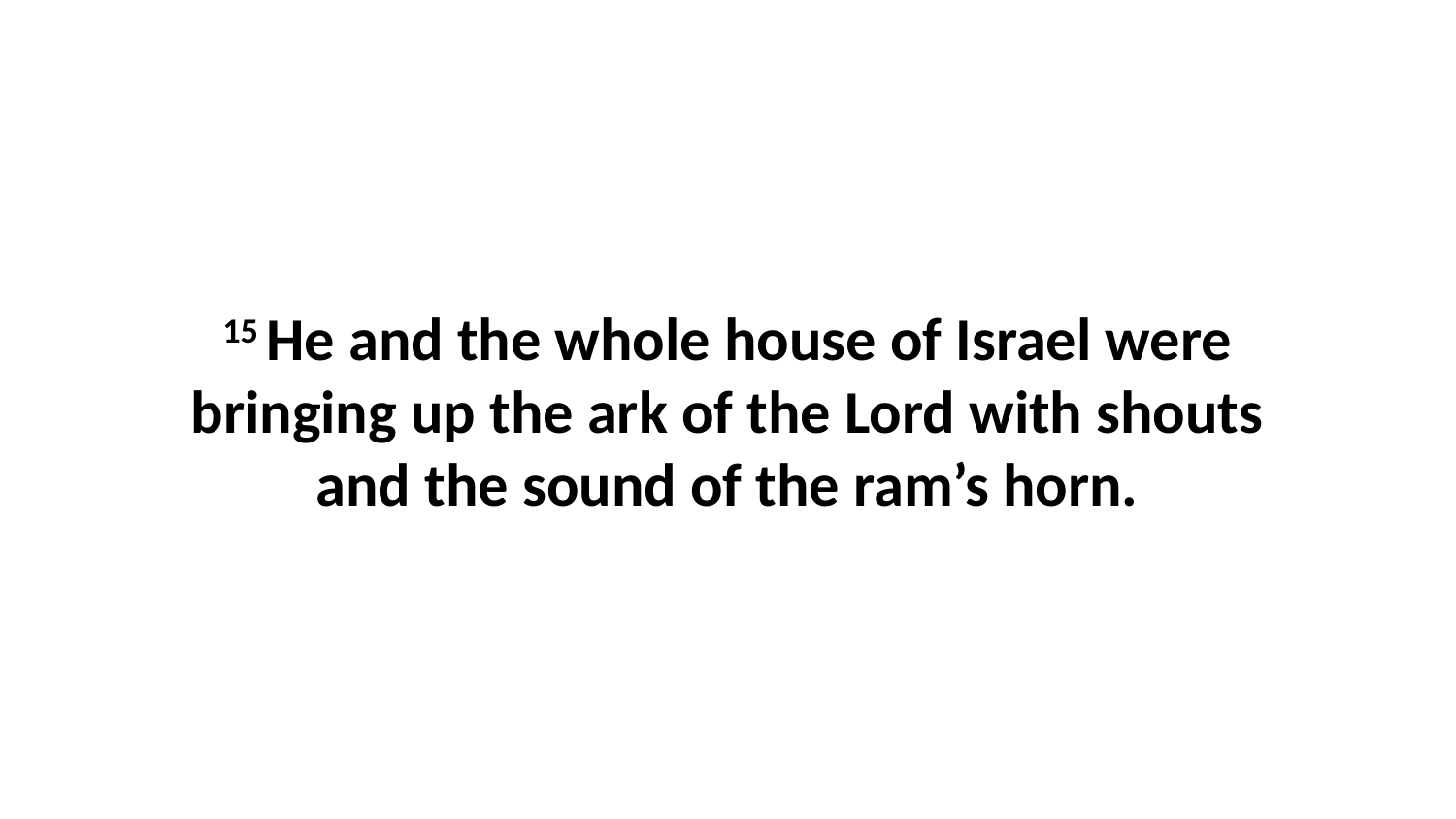

15 He and the whole house of Israel were bringing up the ark of the Lord with shouts and the sound of the ram’s horn.